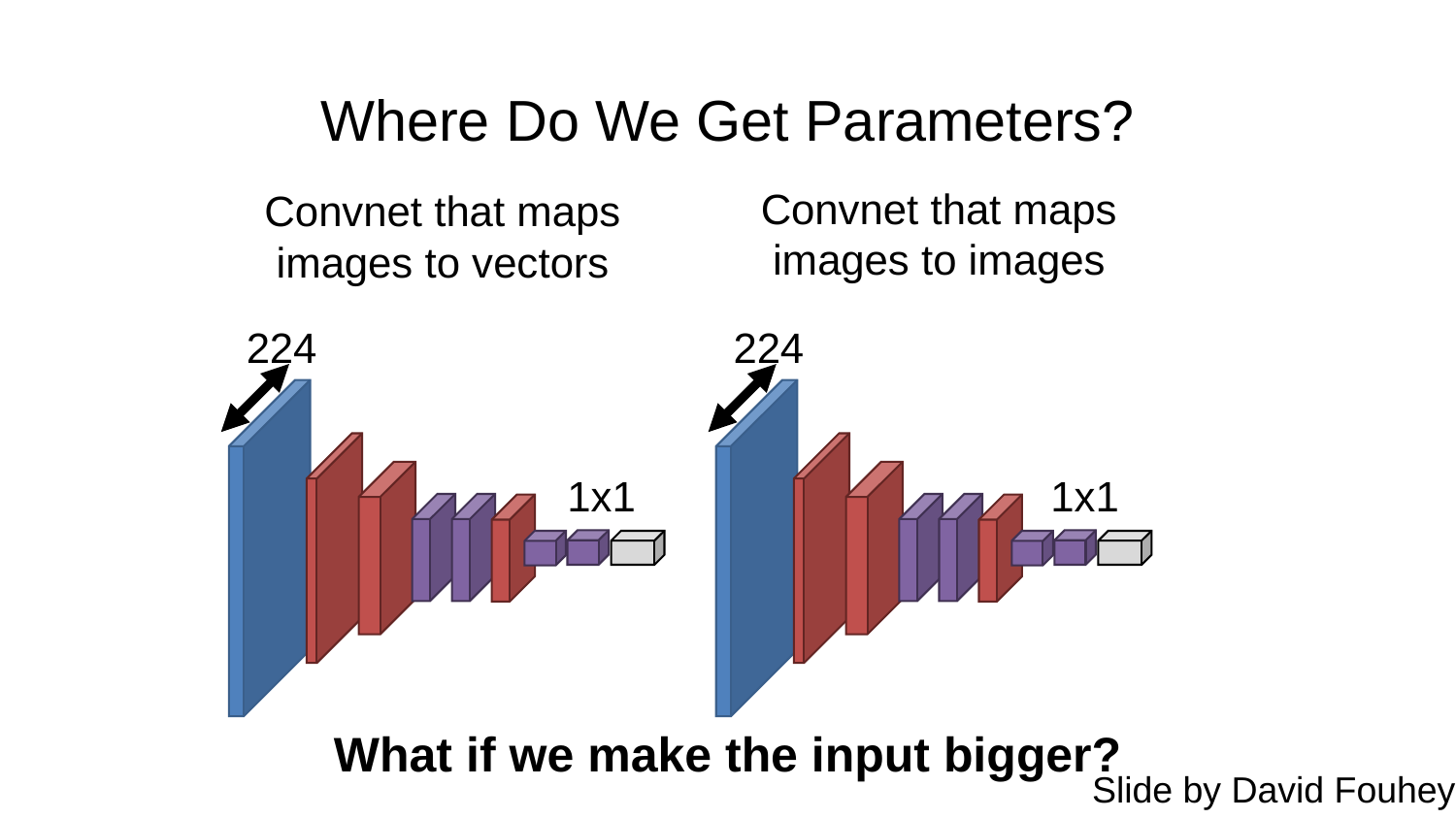

# Where Do We Get Parameters?
Convnet that maps images to images
Convnet that maps images to vectors
224

224

1x1
1x1
What if we make the input bigger?
Slide by David Fouhey